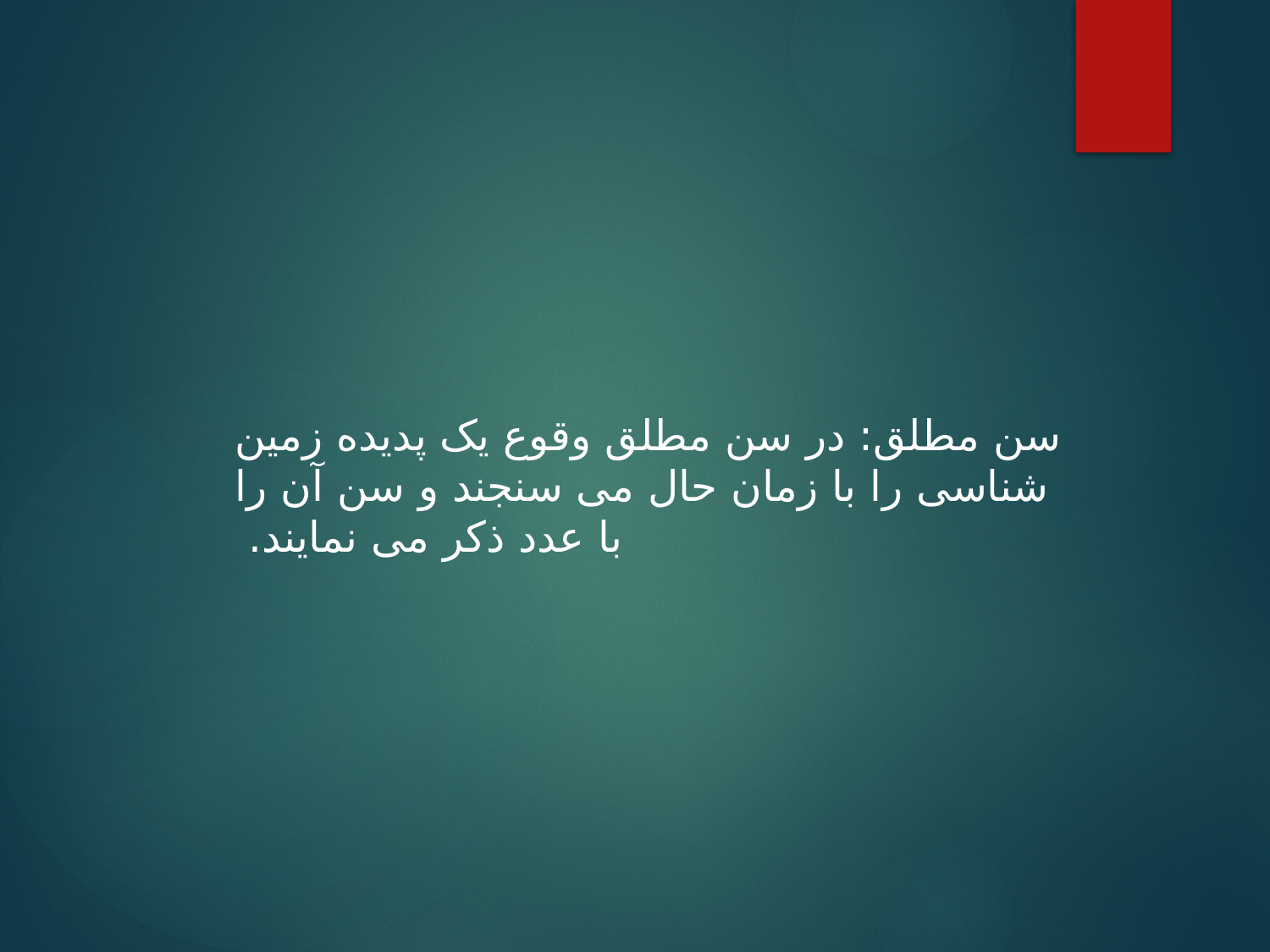

سن مطلق: در سن مطلق وقوع یک پدیده زمین شناسی را با زمان حال می سنجند و سن آن را با عدد ذکر می نمایند.